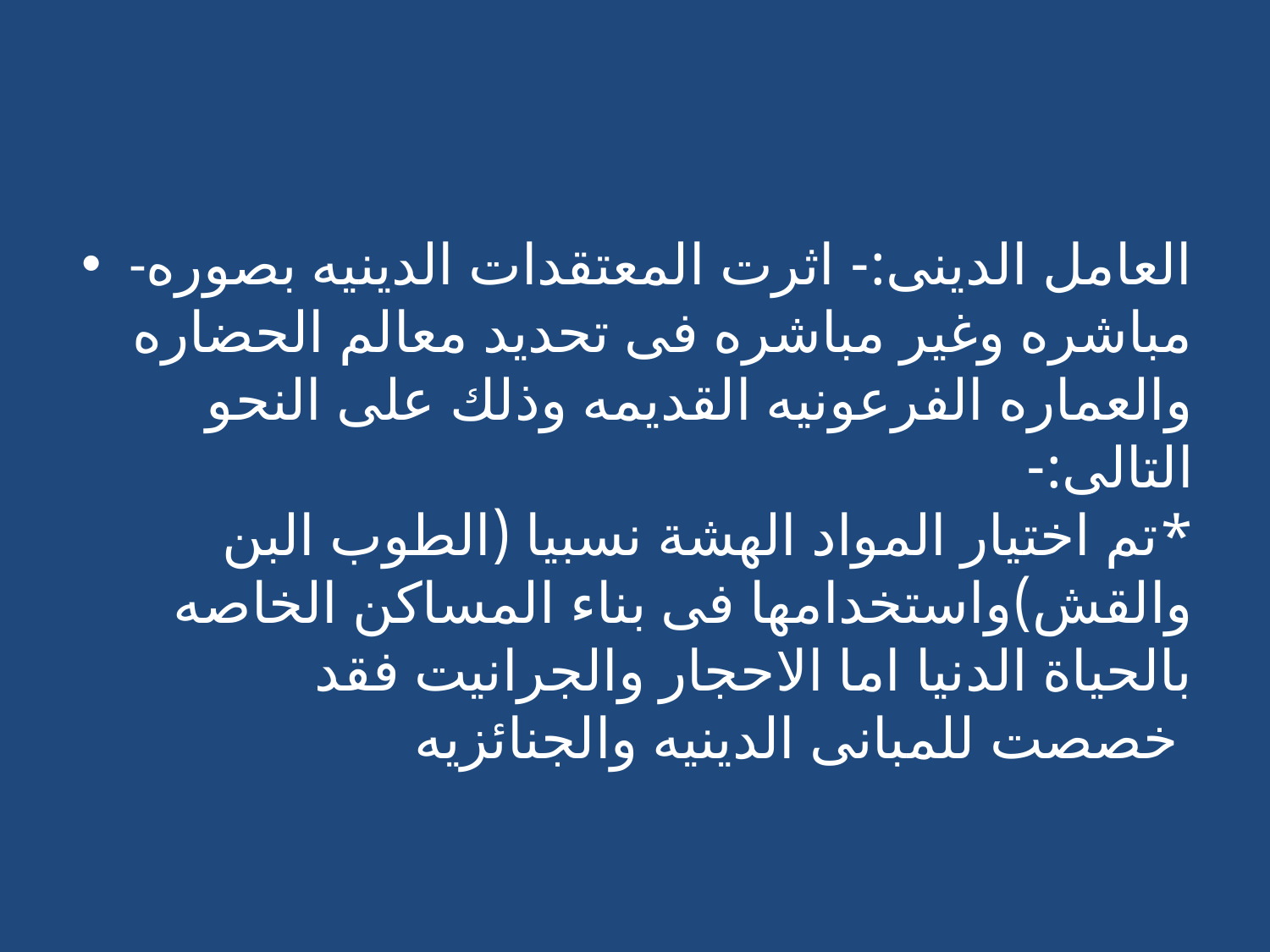

#
-العامل الدينى:- اثرت المعتقدات الدينيه بصوره مباشره وغير مباشره فى تحديد معالم الحضاره والعماره الفرعونيه القديمه وذلك على النحو التالى:-
*تم اختيار المواد الهشة نسبيا (الطوب البن والقش)واستخدامها فى بناء المساكن الخاصه بالحياة الدنيا اما الاحجار والجرانيت فقد خصصت للمبانى الدينيه والجنائزيه